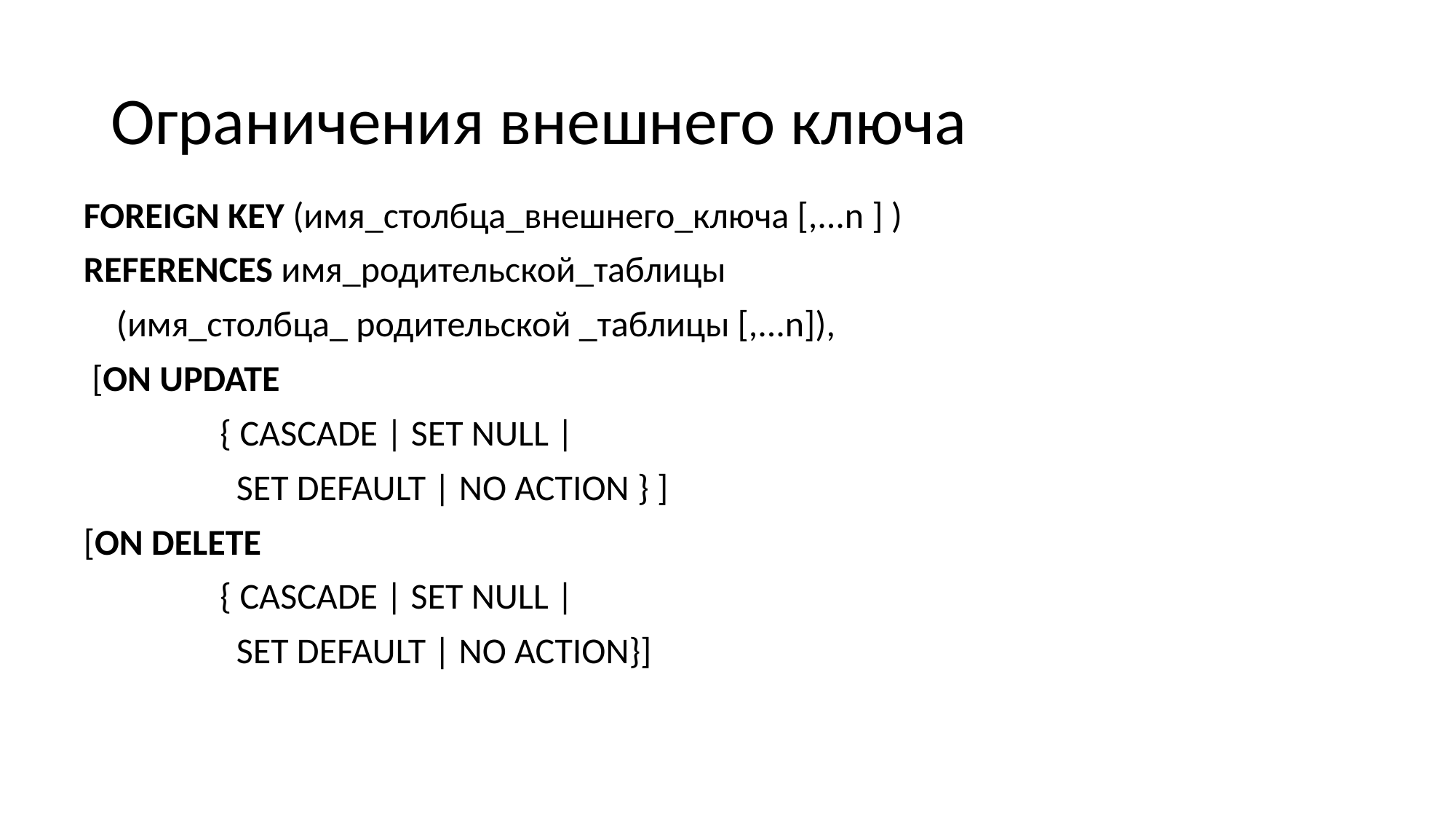

# Ограничения внешнего ключа
FOREIGN KEY (имя_столбца_внешнего_ключа [,...n ] )
REFERENCES имя_родительской_таблицы
    (имя_столбца_ родительской _таблицы [,...n]),
 [ON UPDATE
		{ CASCADE | SET NULL |
		  SET DEFAULT | NO ACTION } ]
[ON DELETE
		{ CASCADE | SET NULL |
		  SET DEFAULT | NO ACTION}]